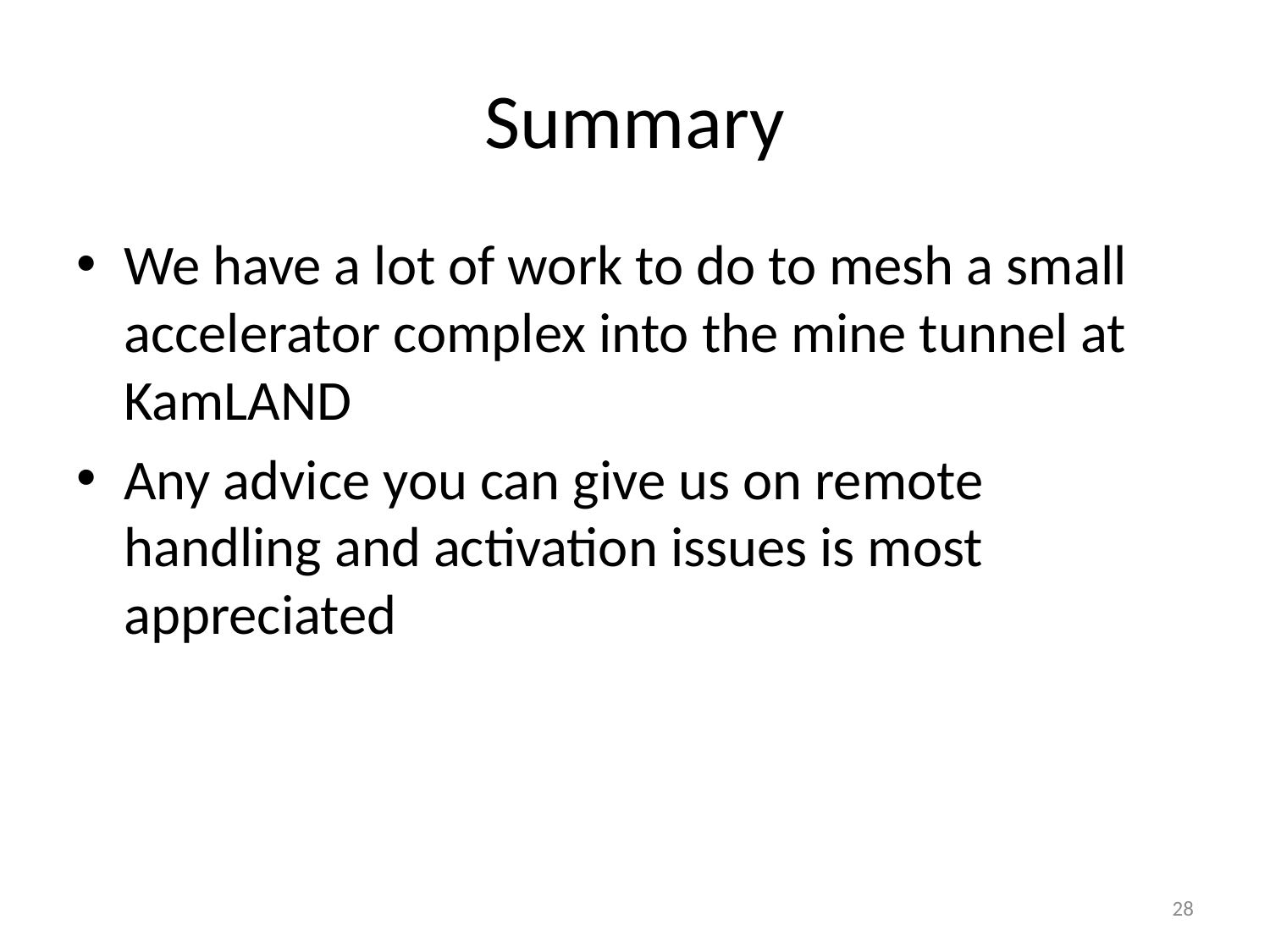

# Summary
We have a lot of work to do to mesh a small accelerator complex into the mine tunnel at KamLAND
Any advice you can give us on remote handling and activation issues is most appreciated
28